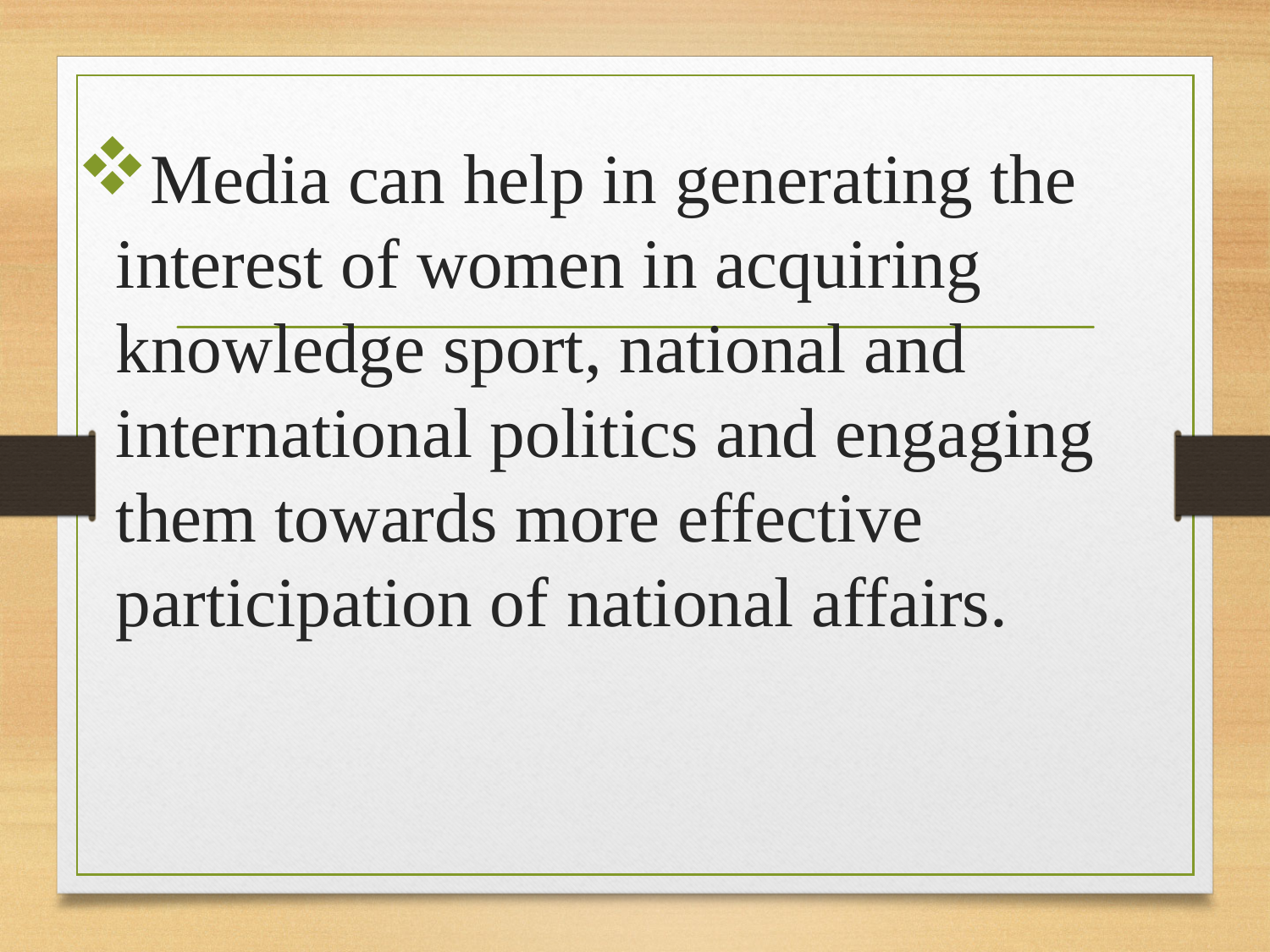

#
Media can help in generating the interest of women in acquiring knowledge sport, national and international politics and engaging them towards more effective participation of national affairs.